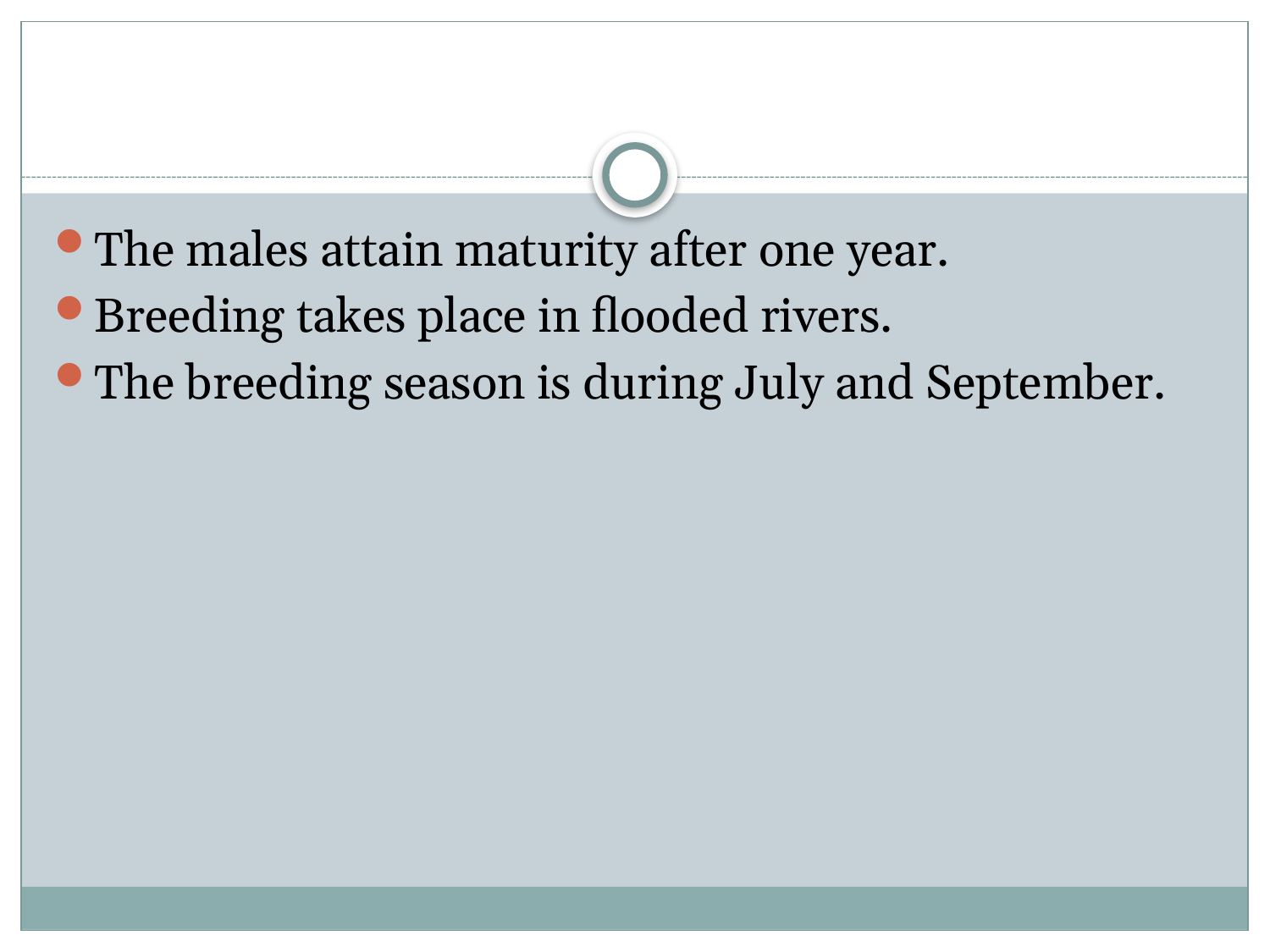

#
The males attain maturity after one year.
Breeding takes place in flooded rivers.
The breeding season is during July and September.